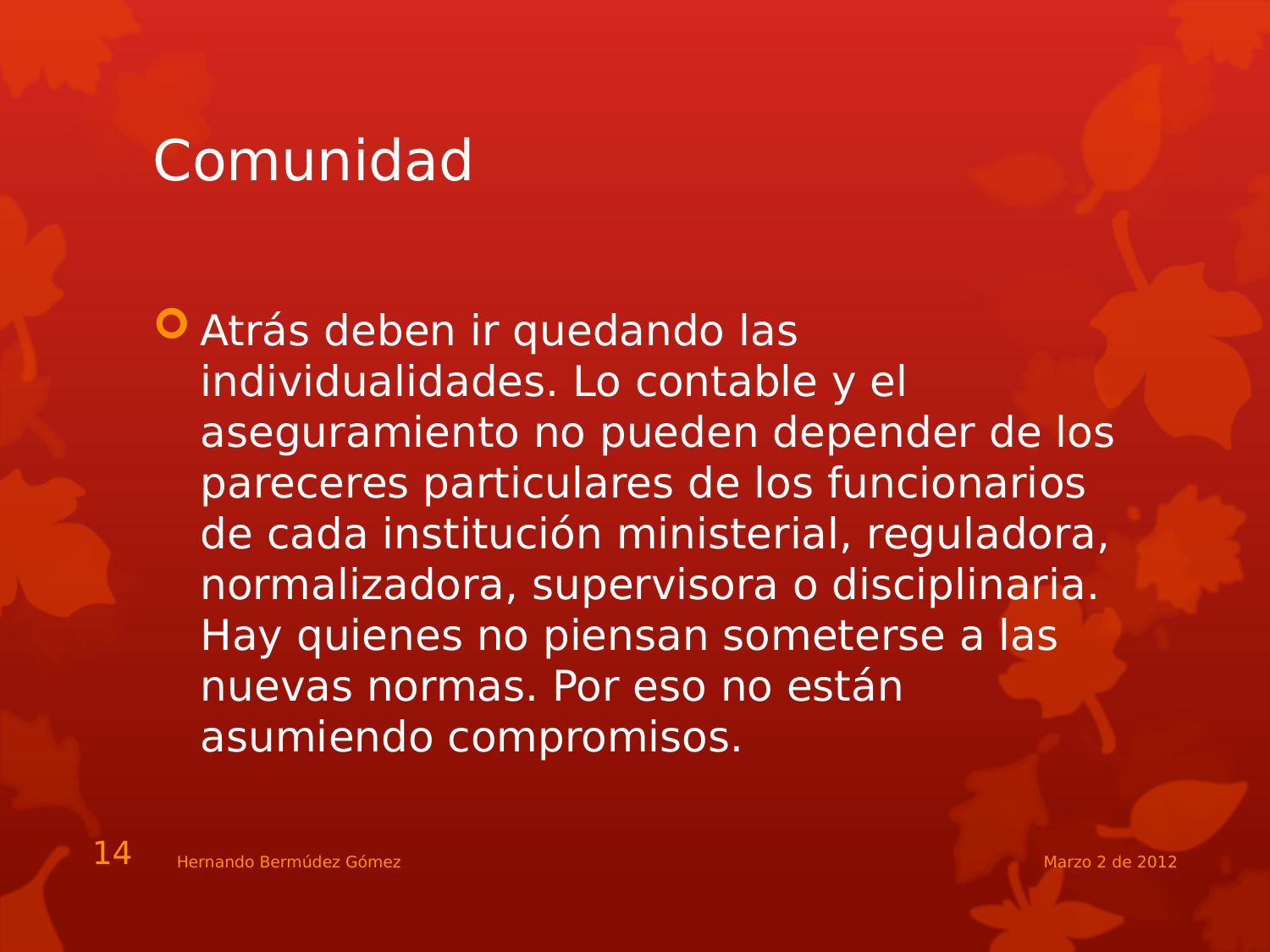

# Comunidad
Atrás deben ir quedando las individualidades. Lo contable y el aseguramiento no pueden depender de los pareceres particulares de los funcionarios de cada institución ministerial, reguladora, normalizadora, supervisora o disciplinaria. Hay quienes no piensan someterse a las nuevas normas. Por eso no están asumiendo compromisos.
14
Hernando Bermúdez Gómez
Marzo 2 de 2012